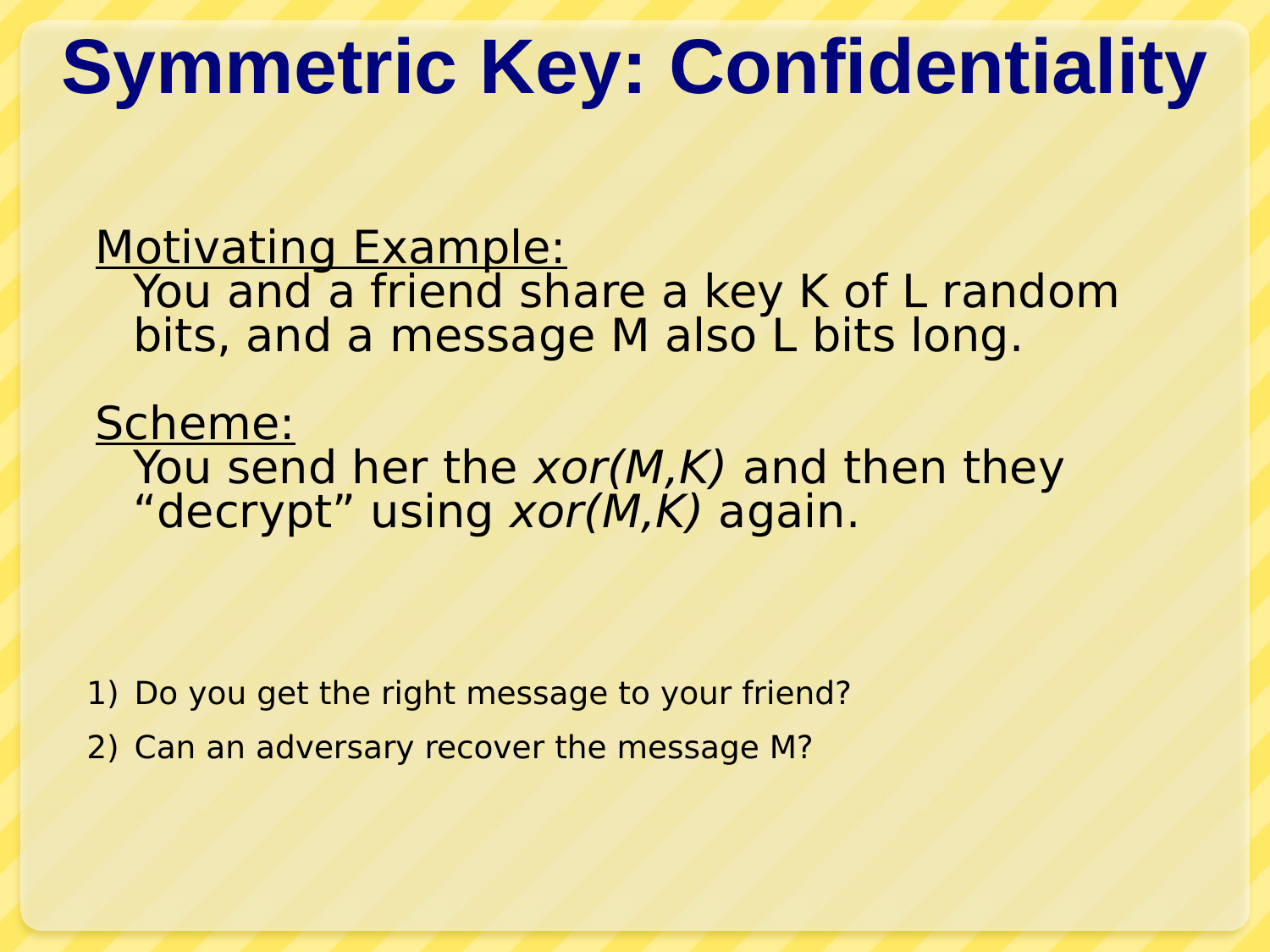

# Symmetric Key: Confidentiality
Motivating Example:
	You and a friend share a key K of L random bits, and a message M also L bits long.

Scheme:
	You send her the xor(M,K) and then they “decrypt” using xor(M,K) again.
Do you get the right message to your friend?
Can an adversary recover the message M?